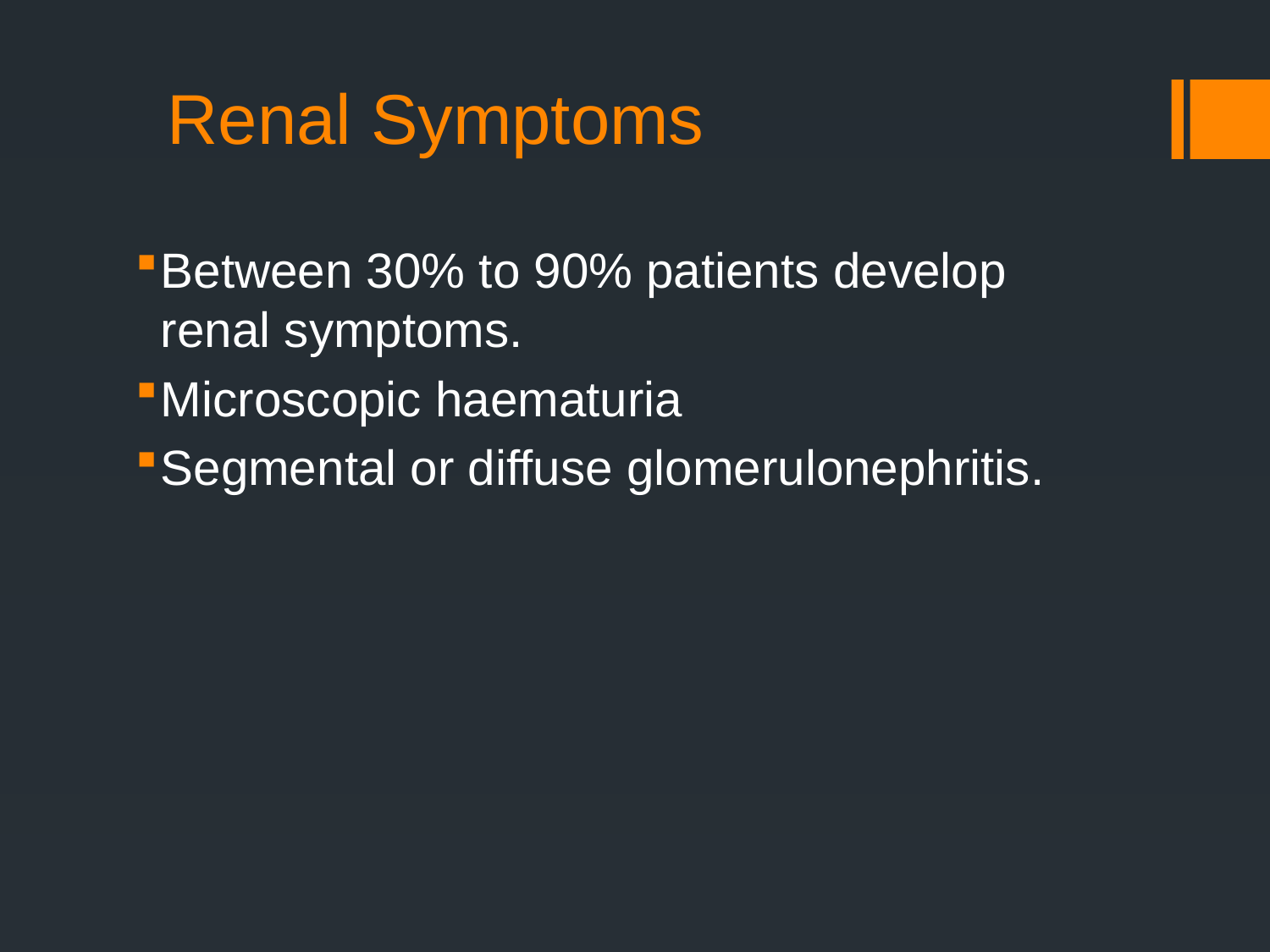

# Renal Symptoms
Between 30% to 90% patients develop renal symptoms.
Microscopic haematuria
Segmental or diffuse glomerulonephritis.